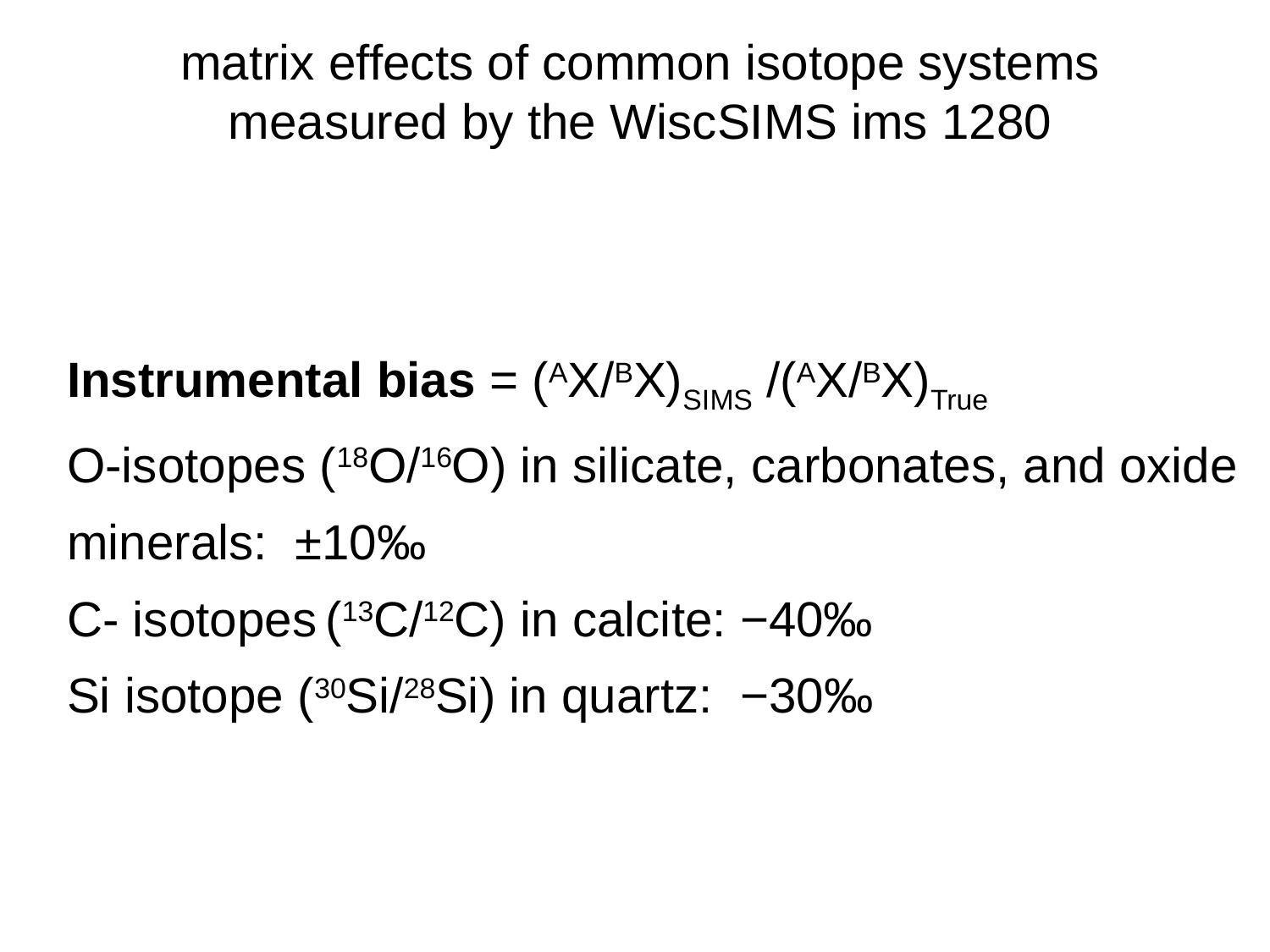

matrix effects of common isotope systems measured by the WiscSIMS ims 1280
Instrumental bias = (AX/BX)SIMS /(AX/BX)True
O-isotopes (18O/16O) in silicate, carbonates, and oxide minerals:  ±10‰
C- isotopes (13C/12C) in calcite: −40‰
Si isotope (30Si/28Si) in quartz:  −30‰